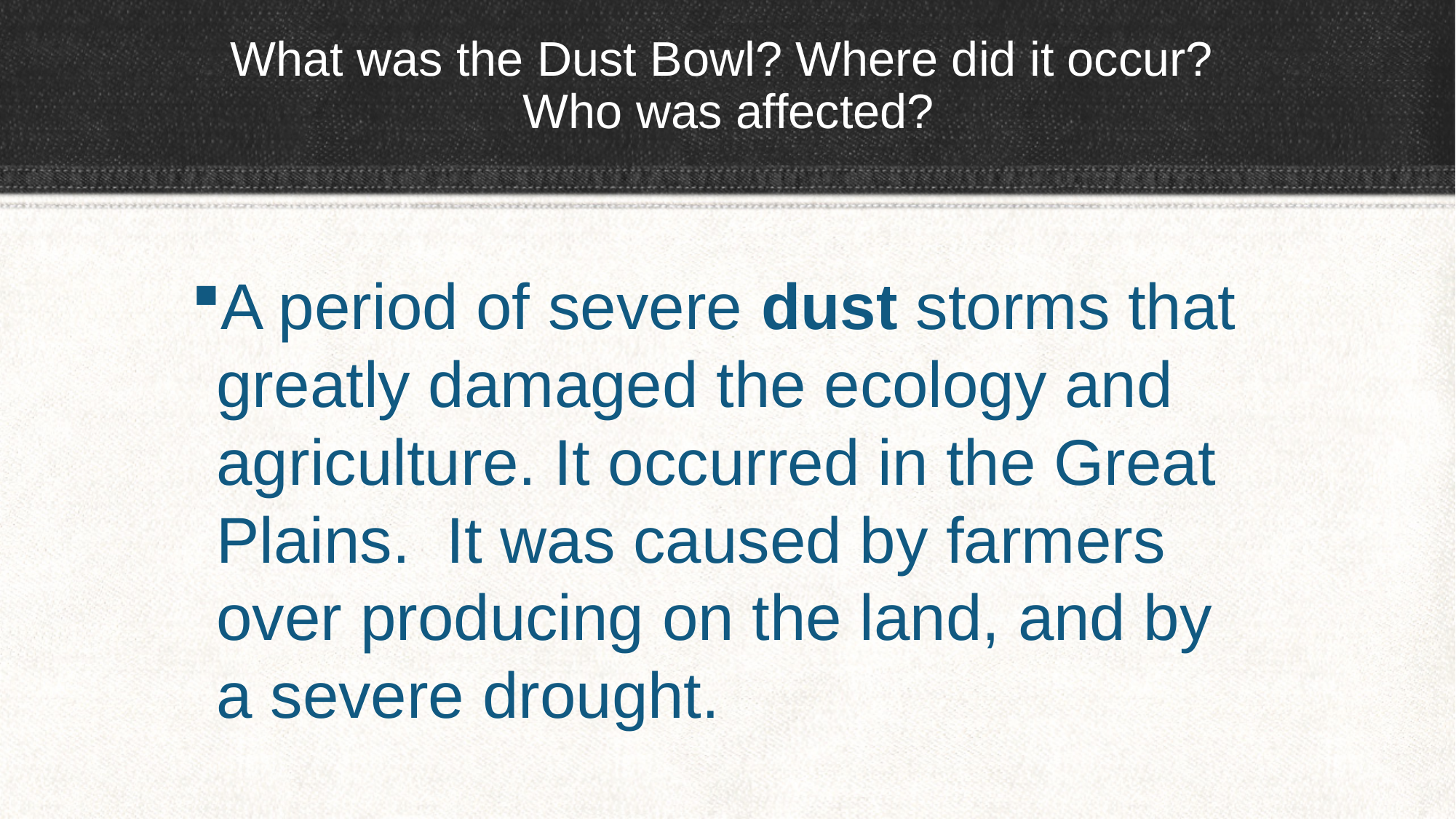

# What was the Dust Bowl? Where did it occur? Who was affected?
A period of severe dust storms that greatly damaged the ecology and agriculture. It occurred in the Great Plains.  It was caused by farmers over producing on the land, and by a severe drought.